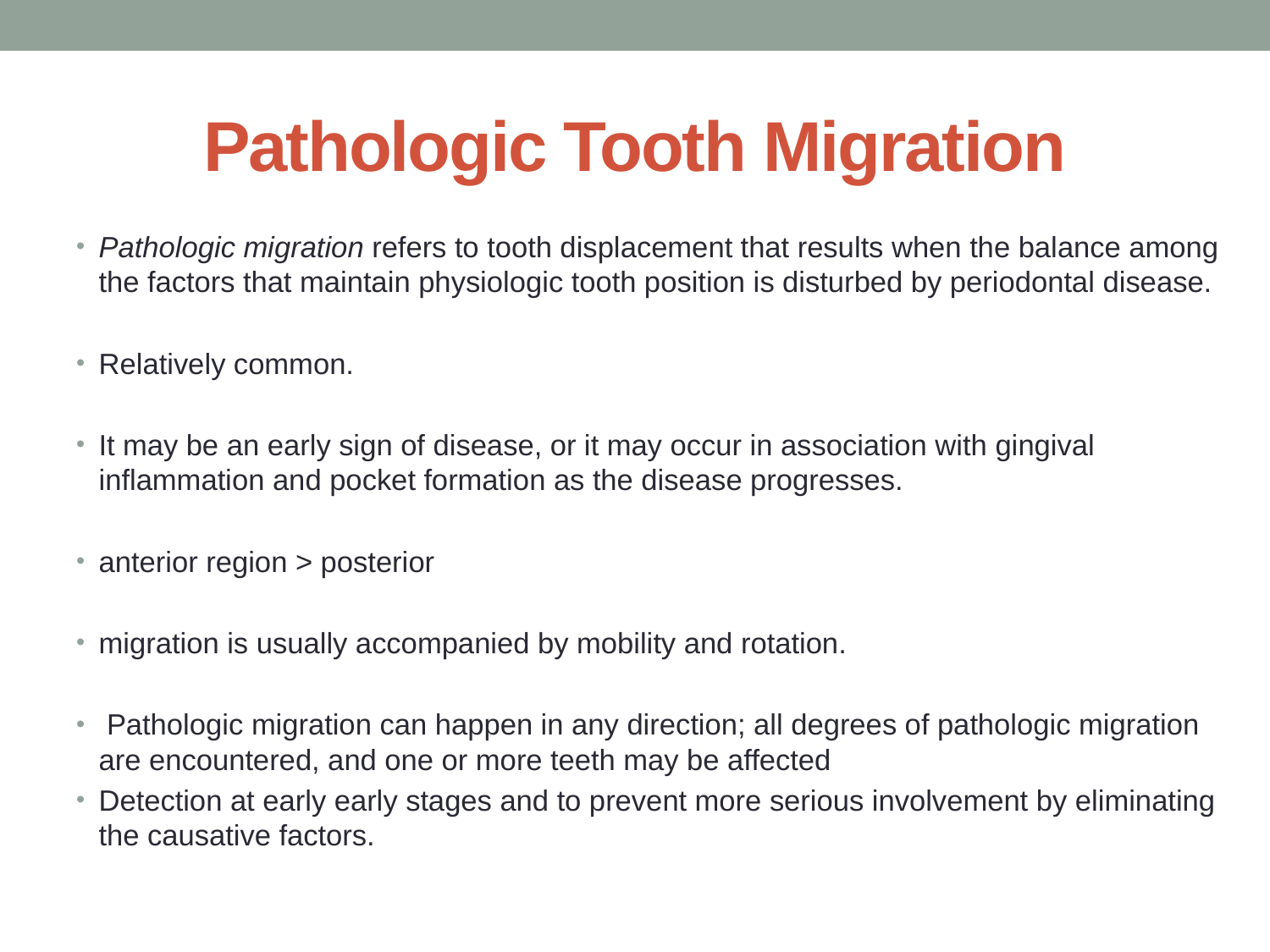

# Pathologic Tooth Migration
Pathologic migration refers to tooth displacement that results when the balance among the factors that maintain physiologic tooth position is disturbed by periodontal disease.

Relatively common.

It may be an early sign of disease, or it may occur in association with gingival inflammation and pocket formation as the disease progresses.

anterior region > posterior

migration is usually accompanied by mobility and rotation.

 Pathologic migration can happen in any direction; all degrees of pathologic migration are encountered, and one or more teeth may be affected
Detection at early early stages and to prevent more serious involvement by eliminating the causative factors.